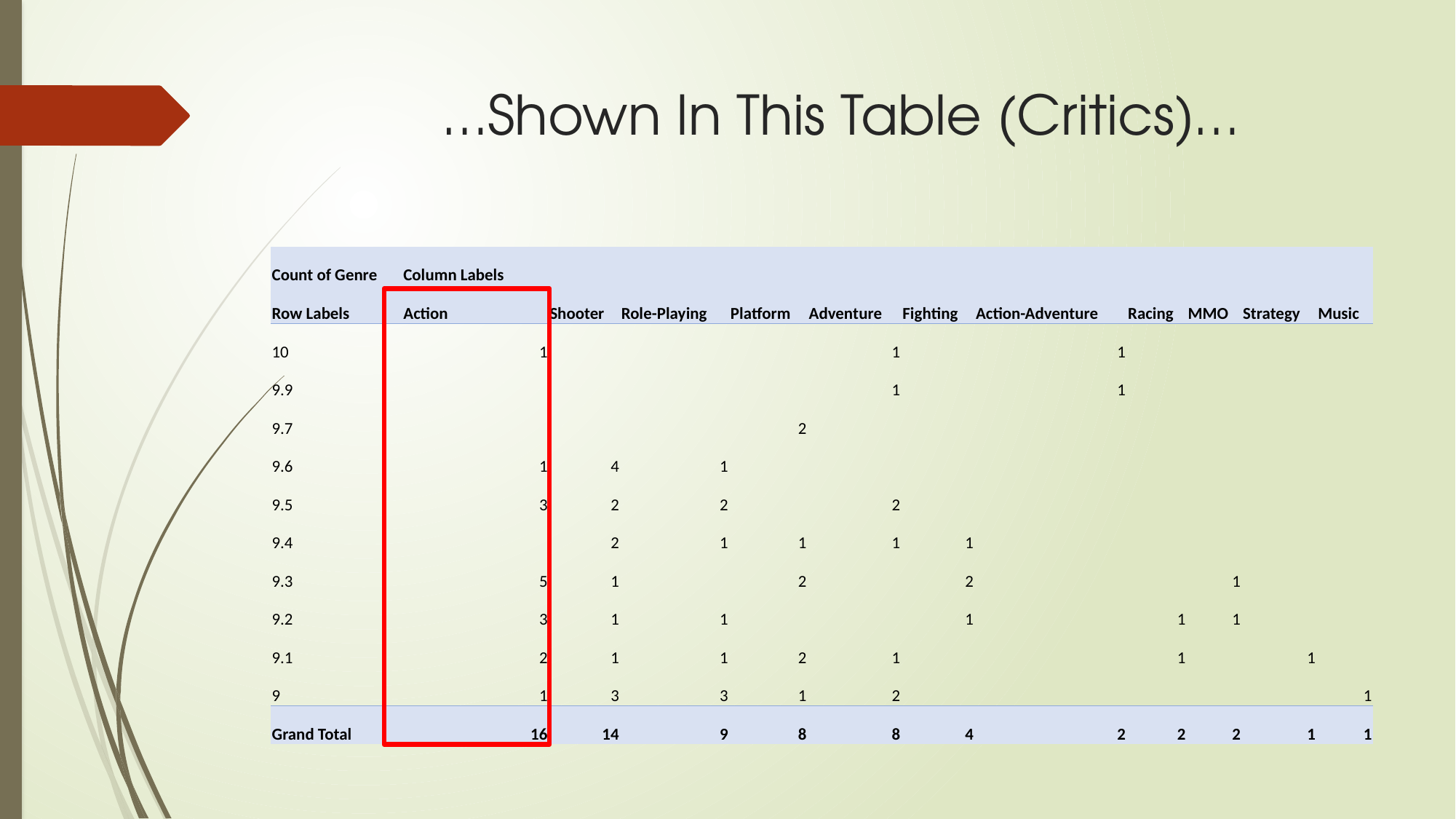

# …Shown In This Table (Critics)…
| Count of Genre | Column Labels |  |  |  |  |  |  |  |  |  |  |
| --- | --- | --- | --- | --- | --- | --- | --- | --- | --- | --- | --- |
| Row Labels | Action | Shooter | Role-Playing | Platform | Adventure | Fighting | Action-Adventure | Racing | MMO | Strategy | Music |
| 10 | 1 |  |  |  | 1 |  | 1 |  |  |  |  |
| 9.9 |  |  |  |  | 1 |  | 1 |  |  |  |  |
| 9.7 |  |  |  | 2 |  |  |  |  |  |  |  |
| 9.6 | 1 | 4 | 1 |  |  |  |  |  |  |  |  |
| 9.5 | 3 | 2 | 2 |  | 2 |  |  |  |  |  |  |
| 9.4 |  | 2 | 1 | 1 | 1 | 1 |  |  |  |  |  |
| 9.3 | 5 | 1 |  | 2 |  | 2 |  |  | 1 |  |  |
| 9.2 | 3 | 1 | 1 |  |  | 1 |  | 1 | 1 |  |  |
| 9.1 | 2 | 1 | 1 | 2 | 1 |  |  | 1 |  | 1 |  |
| 9 | 1 | 3 | 3 | 1 | 2 |  |  |  |  |  | 1 |
| Grand Total | 16 | 14 | 9 | 8 | 8 | 4 | 2 | 2 | 2 | 1 | 1 |